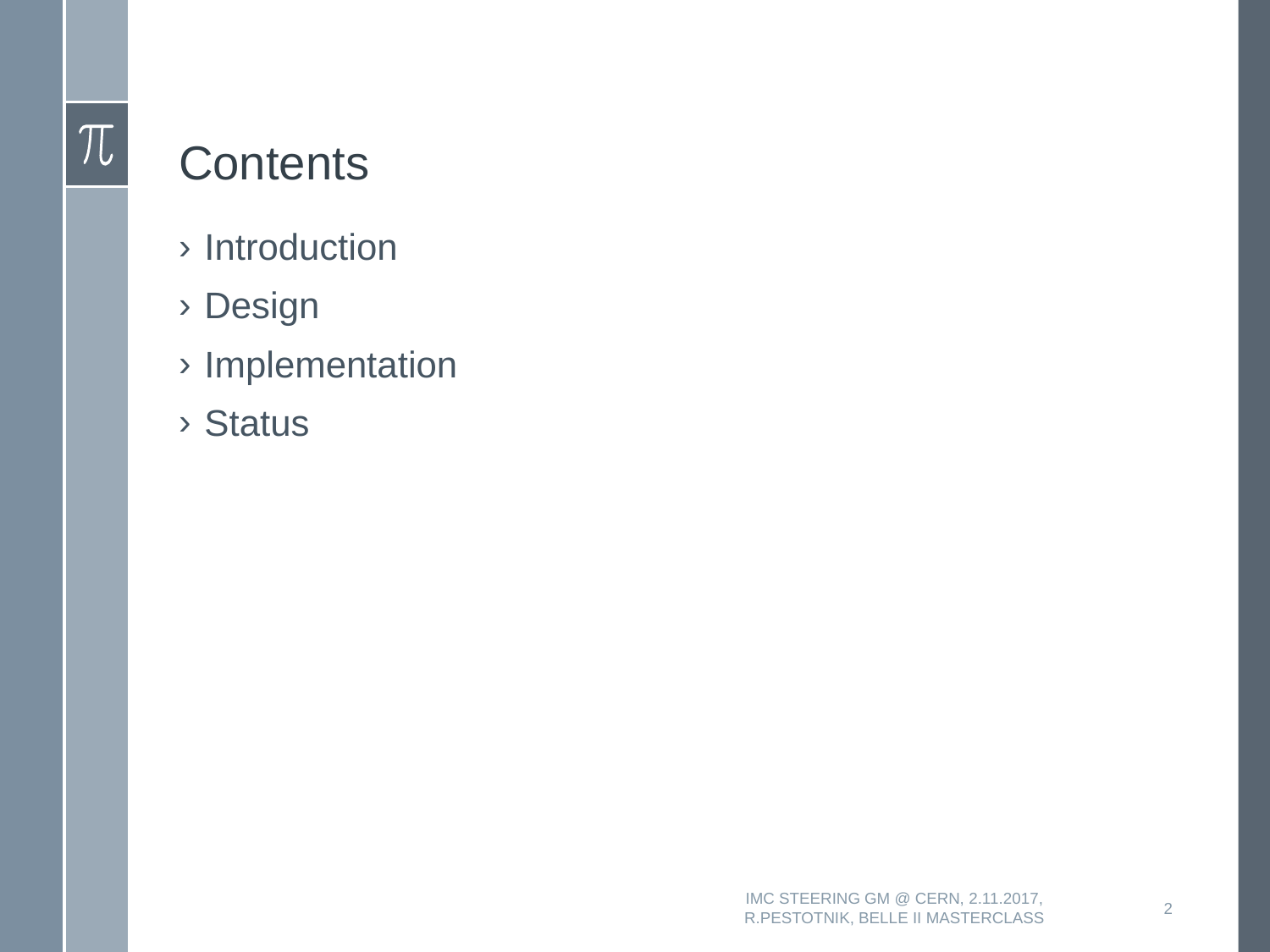

# Contents
Introduction
Design
Implementation
Status
IMC Steering GM @ CERN, 2.11.2017, R.Pestotnik, Belle II Masterclass
2